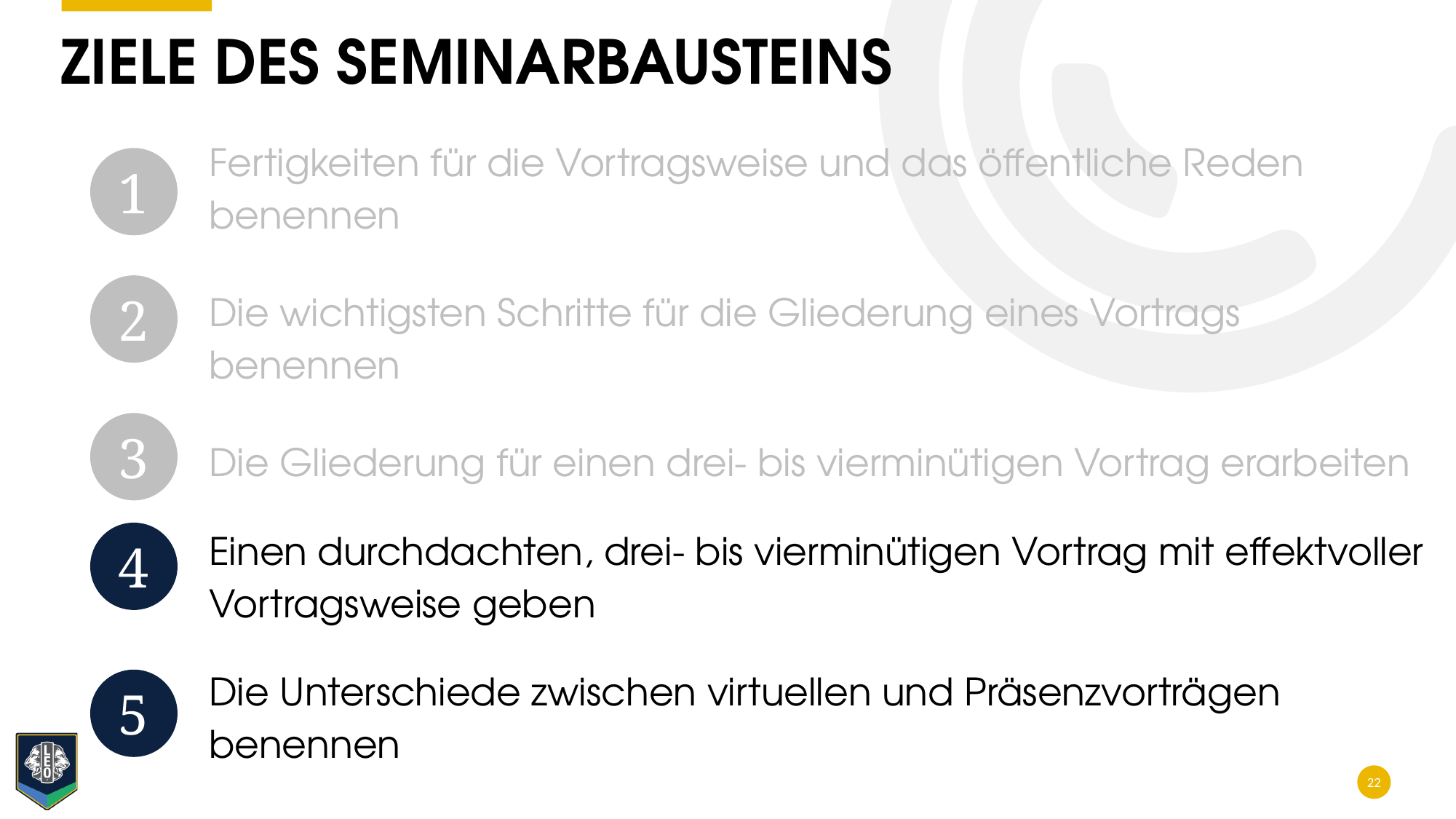

# Ziele des Seminarbausteins
Fertigkeiten für die Vortragsweise und das öffentliche Reden benennen
Die wichtigsten Schritte für die Gliederung eines Vortrags benennen
Die Gliederung für einen drei- bis vierminütigen Vortrag erarbeiten
Einen durchdachten, drei- bis vierminütigen Vortrag mit effektvoller Vortragsweise geben
Die Unterschiede zwischen virtuellen und Präsenzvorträgen benennen

1
2
3
4
5
22